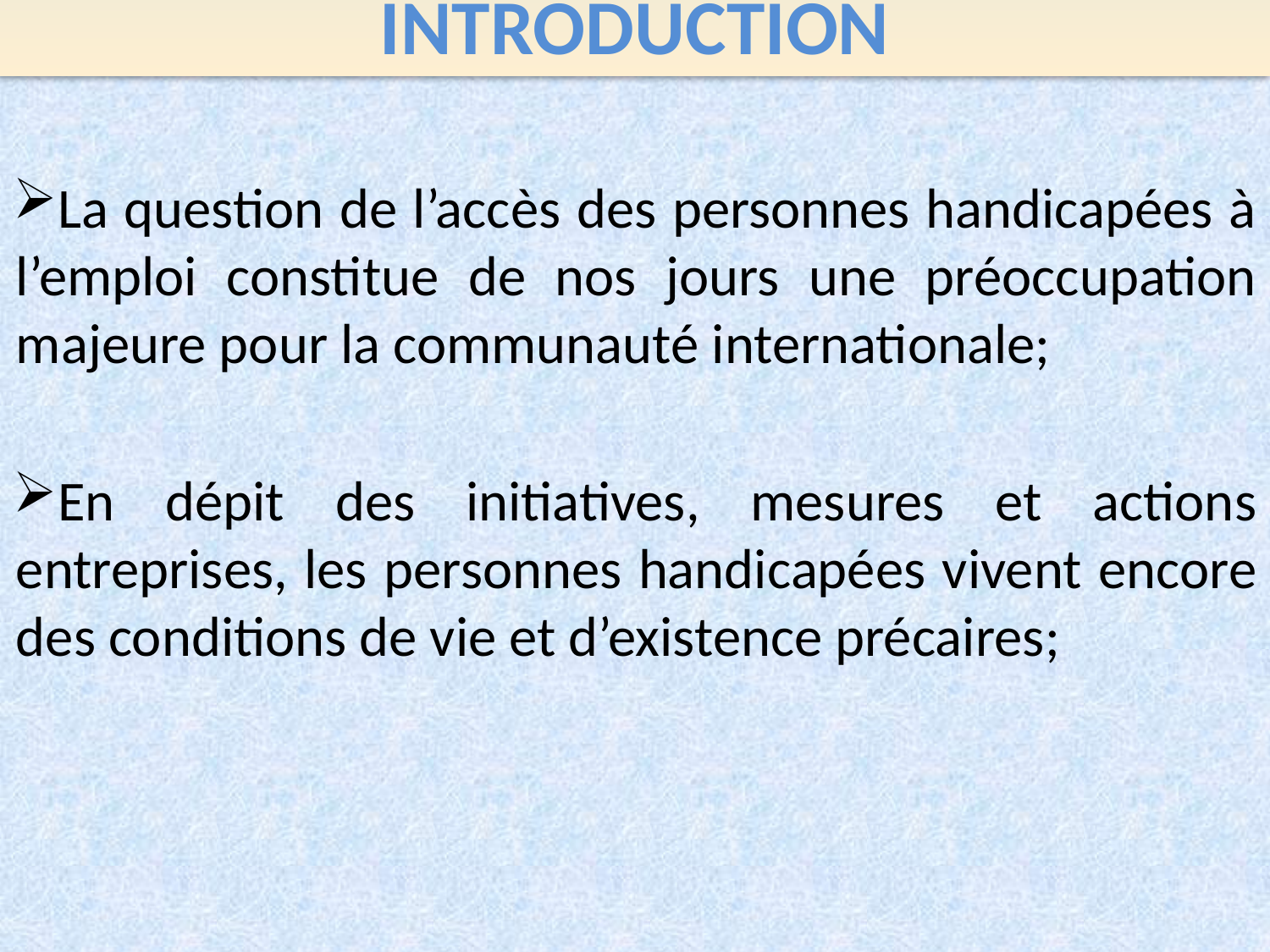

INTRODUCTION

La question de l’accès des personnes handicapées à l’emploi constitue de nos jours une préoccupation majeure pour la communauté internationale;

En dépit des initiatives, mesures et actions entreprises, les personnes handicapées vivent encore des conditions de vie et d’existence précaires;